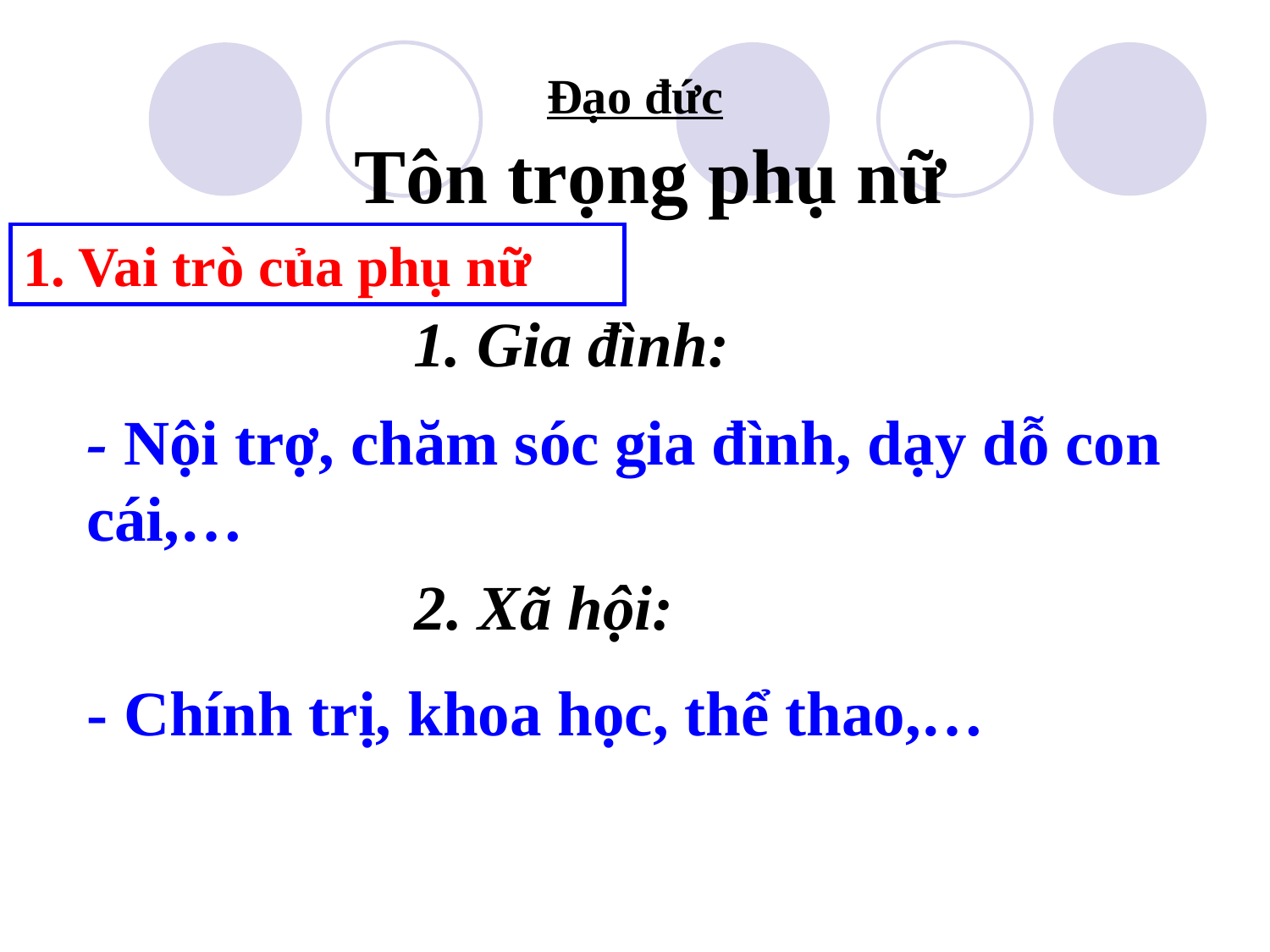

Đạo đức
Tôn trọng phụ nữ
1. Vai trò của phụ nữ
1. Gia đình:
- Nội trợ, chăm sóc gia đình, dạy dỗ con cái,…
2. Xã hội:
- Chính trị, khoa học, thể thao,…